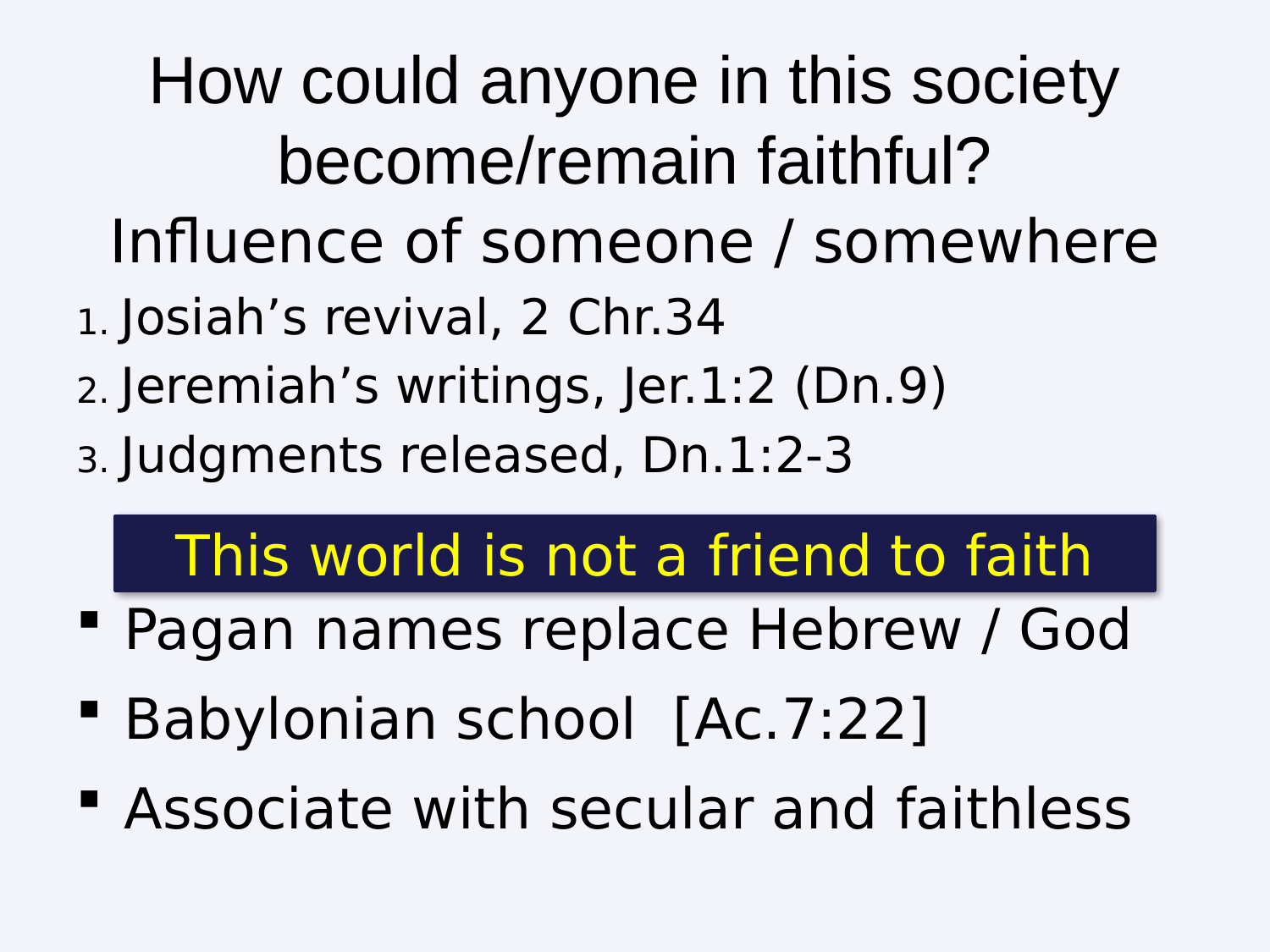

# How could anyone in this society become/remain faithful?
Influence of someone / somewhere
1. Josiah’s revival, 2 Chr.34
2. Jeremiah’s writings, Jer.1:2 (Dn.9)
3. Judgments released, Dn.1:2-3

Pagan names replace Hebrew / God
Babylonian school  [Ac.7:22]
Associate with secular and faithless

This world is not a friend to faith